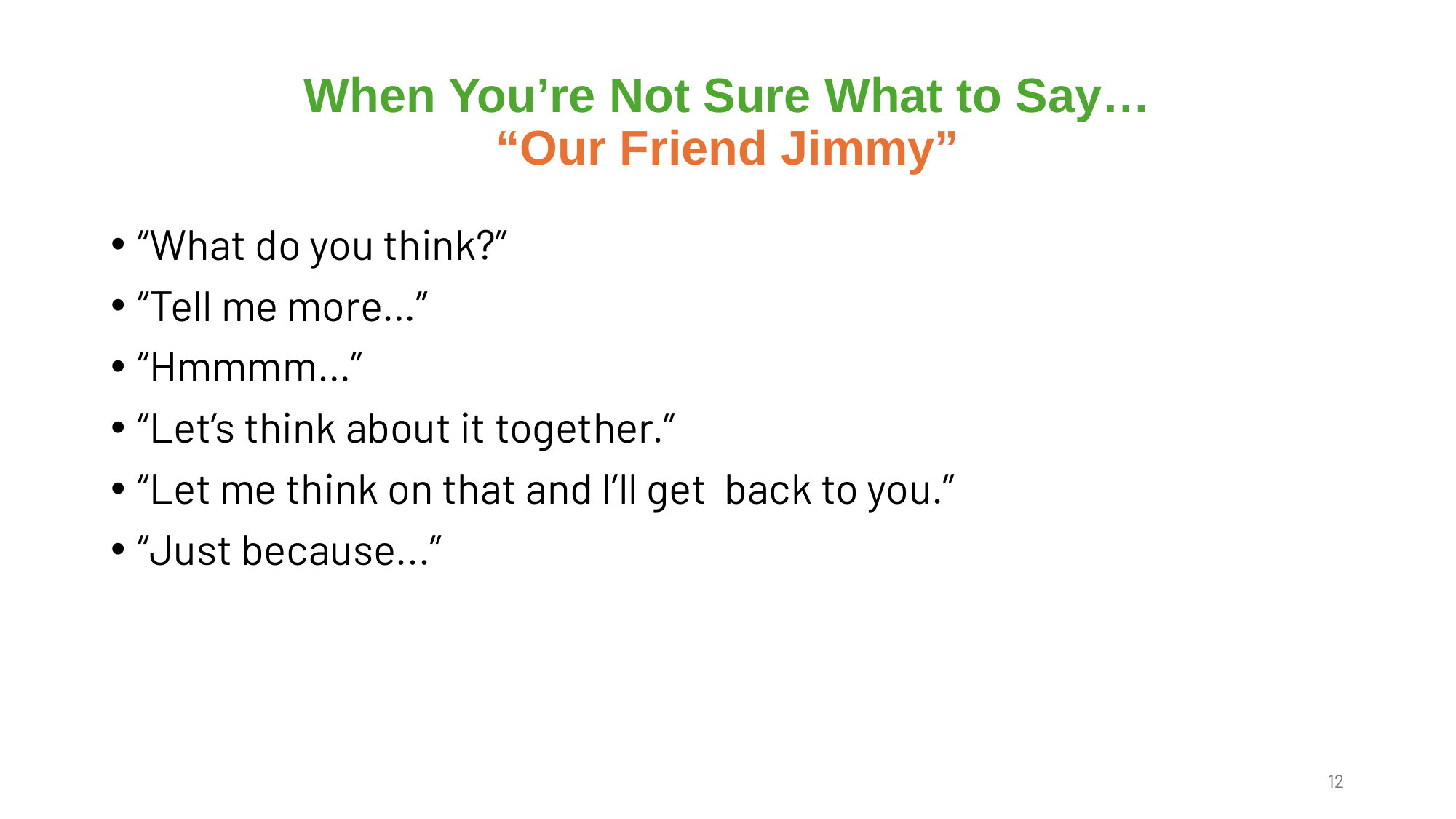

# When You’re Not Sure What to Say… “Our Friend Jimmy”
“What do you think?”
“Tell me more…”
“Hmmmm…”
“Let’s think about it together.”
“Let me think on that and I’ll get  back to you.”
“Just because...”
12